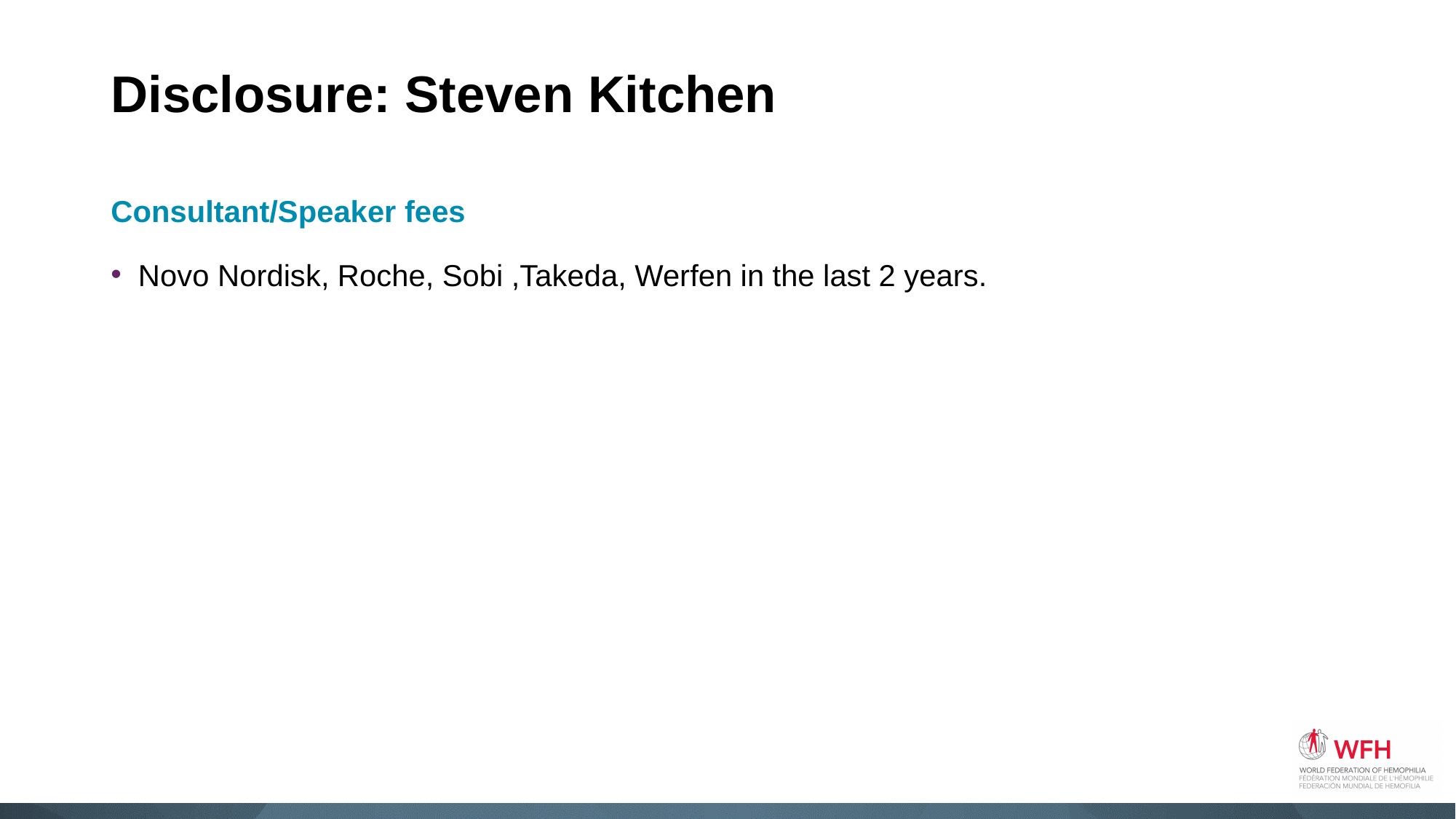

# Disclosure: Steven Kitchen
Consultant/Speaker fees
Novo Nordisk, Roche, Sobi ,Takeda, Werfen in the last 2 years.